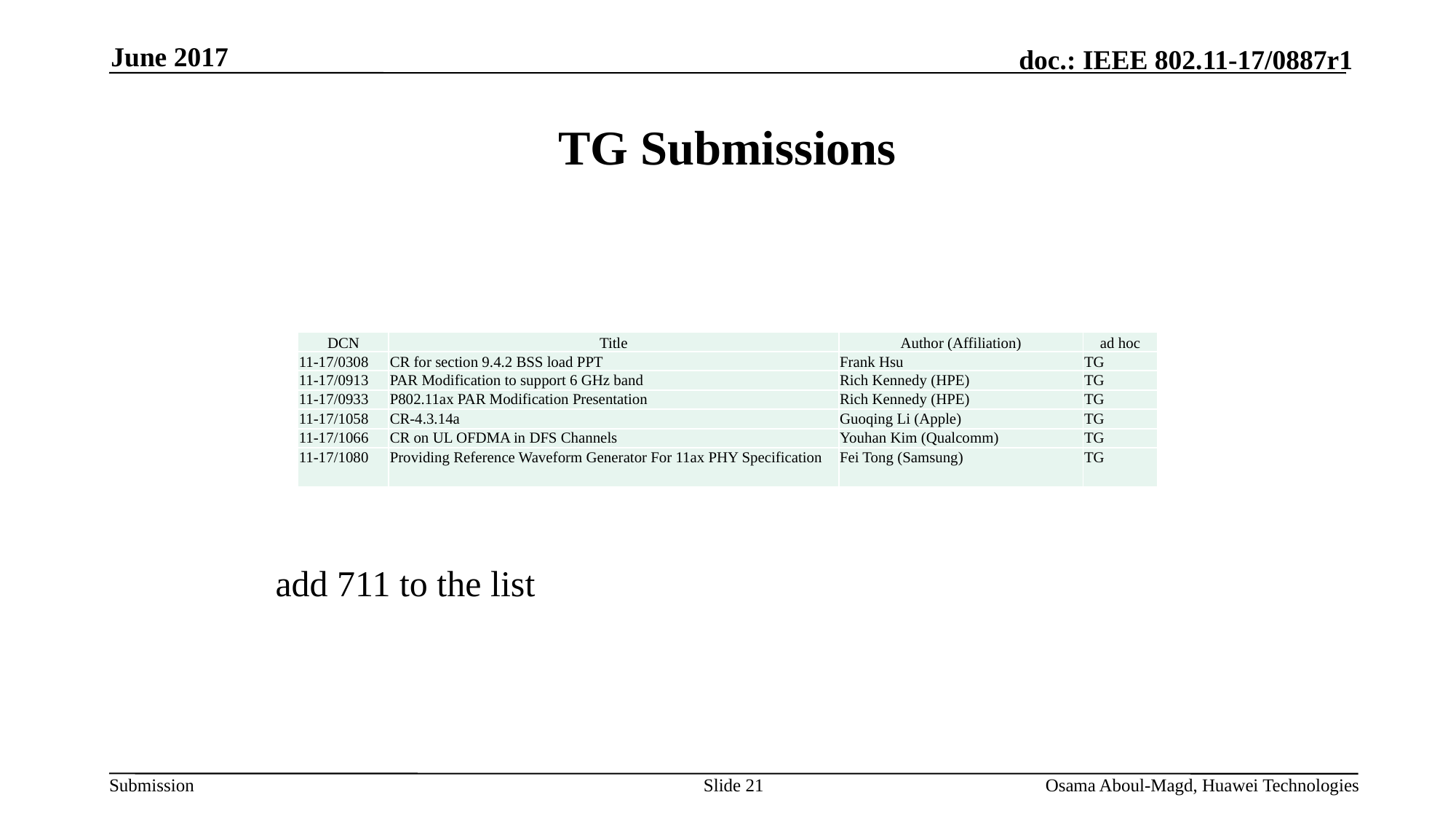

June 2017
# TG Submissions
| DCN | Title | Author (Affiliation) | ad hoc |
| --- | --- | --- | --- |
| 11-17/0308 | CR for section 9.4.2 BSS load PPT | Frank Hsu | TG |
| 11-17/0913 | PAR Modification to support 6 GHz band | Rich Kennedy (HPE) | TG |
| 11-17/0933 | P802.11ax PAR Modification Presentation | Rich Kennedy (HPE) | TG |
| 11-17/1058 | CR-4.3.14a | Guoqing Li (Apple) | TG |
| 11-17/1066 | CR on UL OFDMA in DFS Channels | Youhan Kim (Qualcomm) | TG |
| 11-17/1080 | Providing Reference Waveform Generator For 11ax PHY Specification | Fei Tong (Samsung) | TG |
add 711 to the list
Slide 21
Osama Aboul-Magd, Huawei Technologies